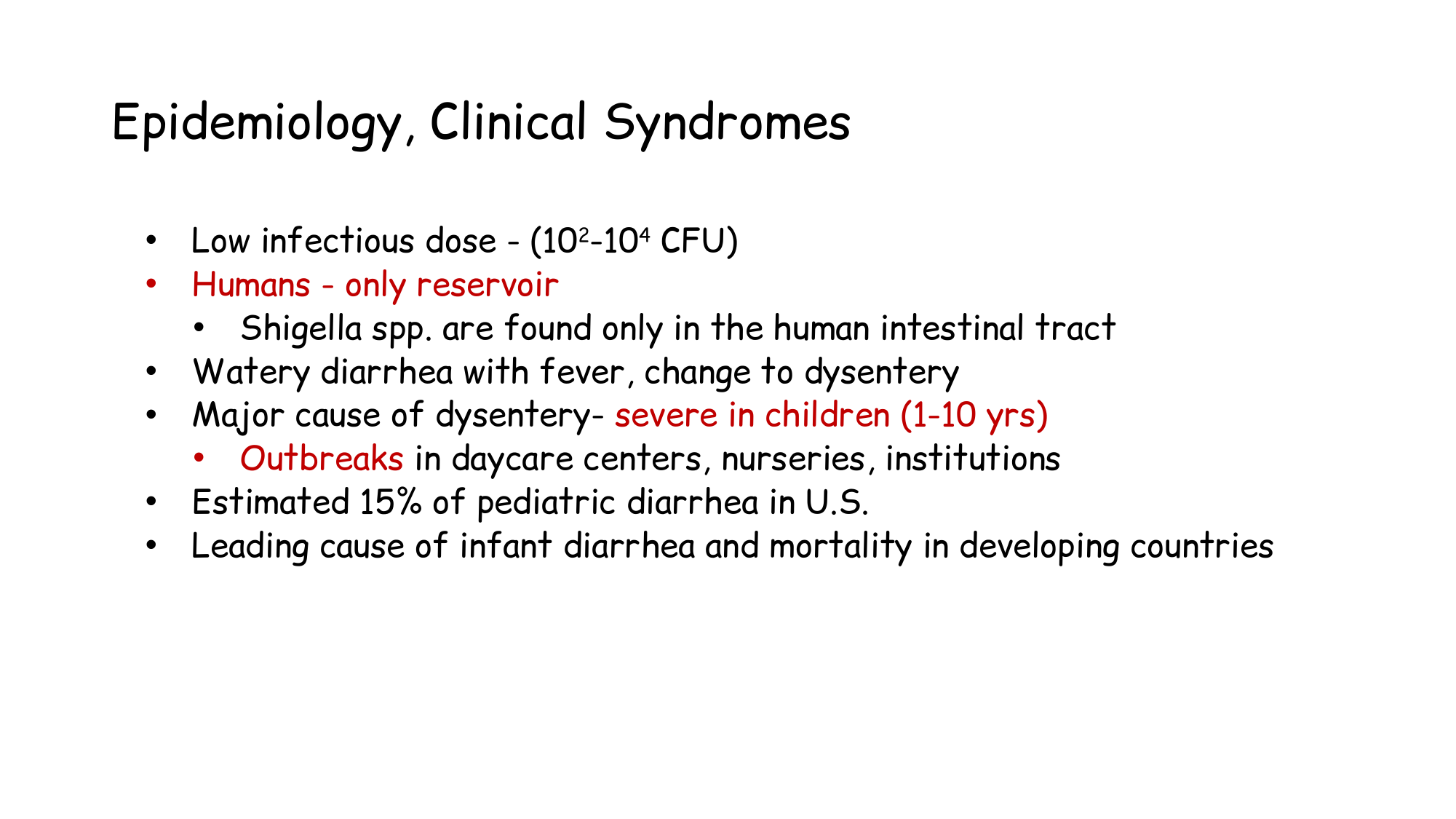

# Epidemiology, Clinical Syndromes
Low infectious dose - (102-104 CFU)
Humans - only reservoir
Shigella spp. are found only in the human intestinal tract
Watery diarrhea with fever, change to dysentery
Major cause of dysentery- severe in children (1-10 yrs)
Outbreaks in daycare centers, nurseries, institutions
Estimated 15% of pediatric diarrhea in U.S.
Leading cause of infant diarrhea and mortality in developing countries